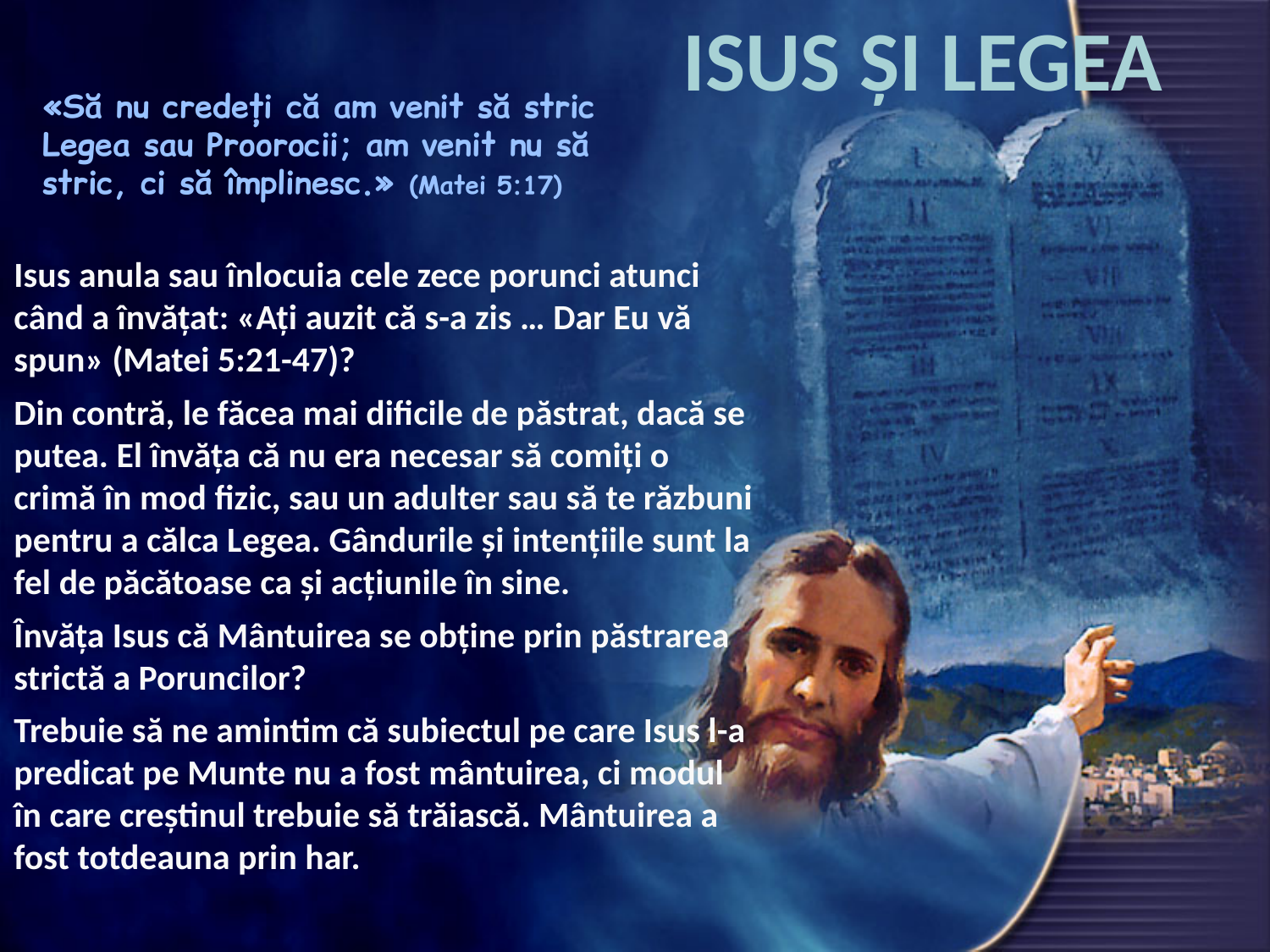

ISUS ȘI LEGEA
«Să nu credeţi că am venit să stric Legea sau Proorocii; am venit nu să stric, ci să împlinesc.» (Matei 5:17)
Isus anula sau înlocuia cele zece porunci atunci când a învățat: «Aţi auzit că s-a zis … Dar Eu vă spun» (Matei 5:21-47)?
Din contră, le făcea mai dificile de păstrat, dacă se putea. El învăța că nu era necesar să comiți o crimă în mod fizic, sau un adulter sau să te răzbuni pentru a călca Legea. Gândurile și intențiile sunt la fel de păcătoase ca și acțiunile în sine.
Învăța Isus că Mântuirea se obține prin păstrarea strictă a Poruncilor?
Trebuie să ne amintim că subiectul pe care Isus l-a predicat pe Munte nu a fost mântuirea, ci modul în care creștinul trebuie să trăiască. Mântuirea a fost totdeauna prin har.